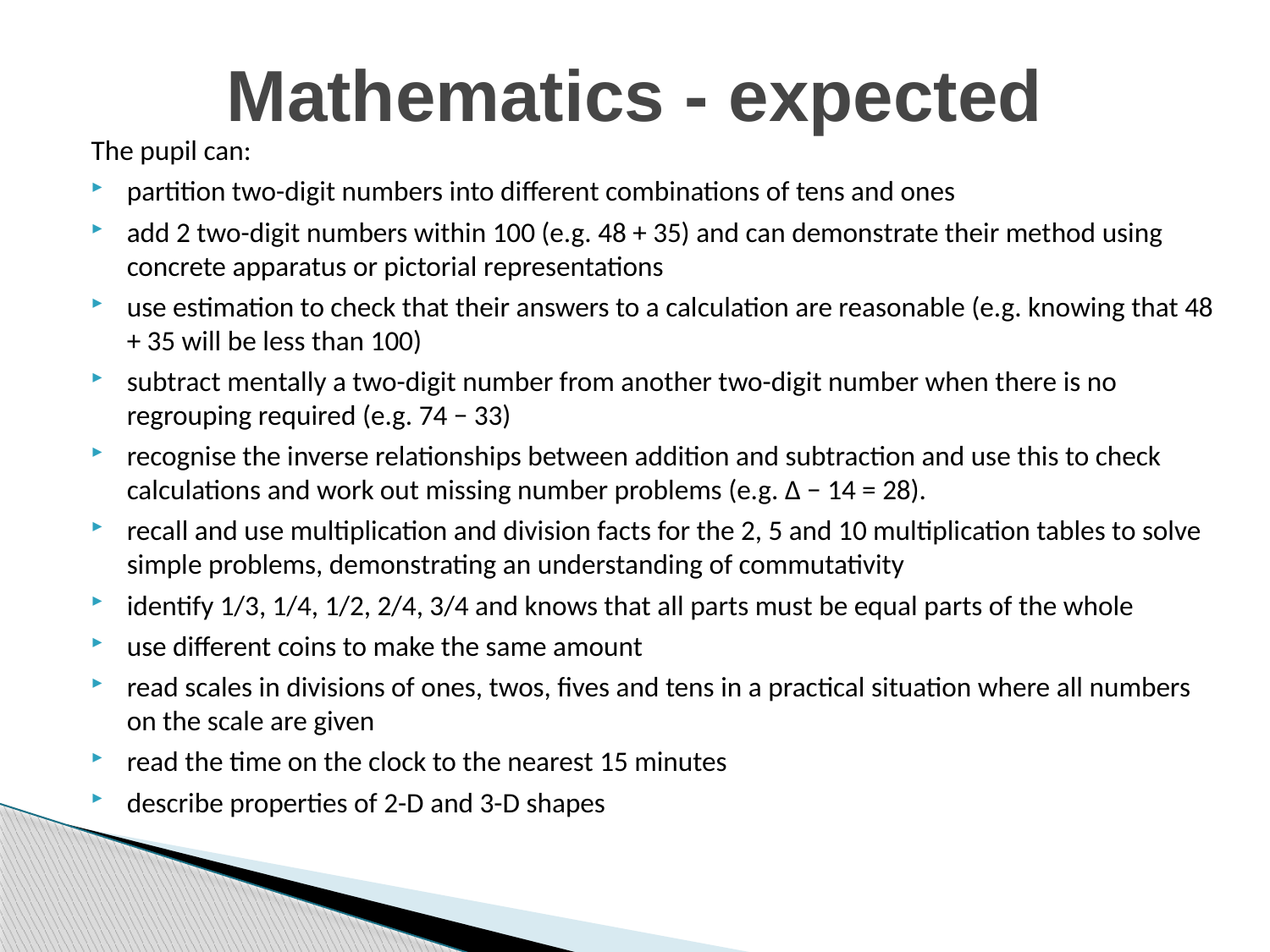

# Mathematics - expected
The pupil can:
partition two-digit numbers into different combinations of tens and ones
add 2 two-digit numbers within 100 (e.g. 48 + 35) and can demonstrate their method using concrete apparatus or pictorial representations
use estimation to check that their answers to a calculation are reasonable (e.g. knowing that 48 + 35 will be less than 100)
subtract mentally a two-digit number from another two-digit number when there is no regrouping required (e.g. 74 − 33)
recognise the inverse relationships between addition and subtraction and use this to check calculations and work out missing number problems (e.g. ∆ − 14 = 28).
recall and use multiplication and division facts for the 2, 5 and 10 multiplication tables to solve simple problems, demonstrating an understanding of commutativity
identify 1/3, 1/4, 1/2, 2/4, 3/4 and knows that all parts must be equal parts of the whole
use different coins to make the same amount
read scales in divisions of ones, twos, fives and tens in a practical situation where all numbers on the scale are given
read the time on the clock to the nearest 15 minutes
describe properties of 2-D and 3-D shapes